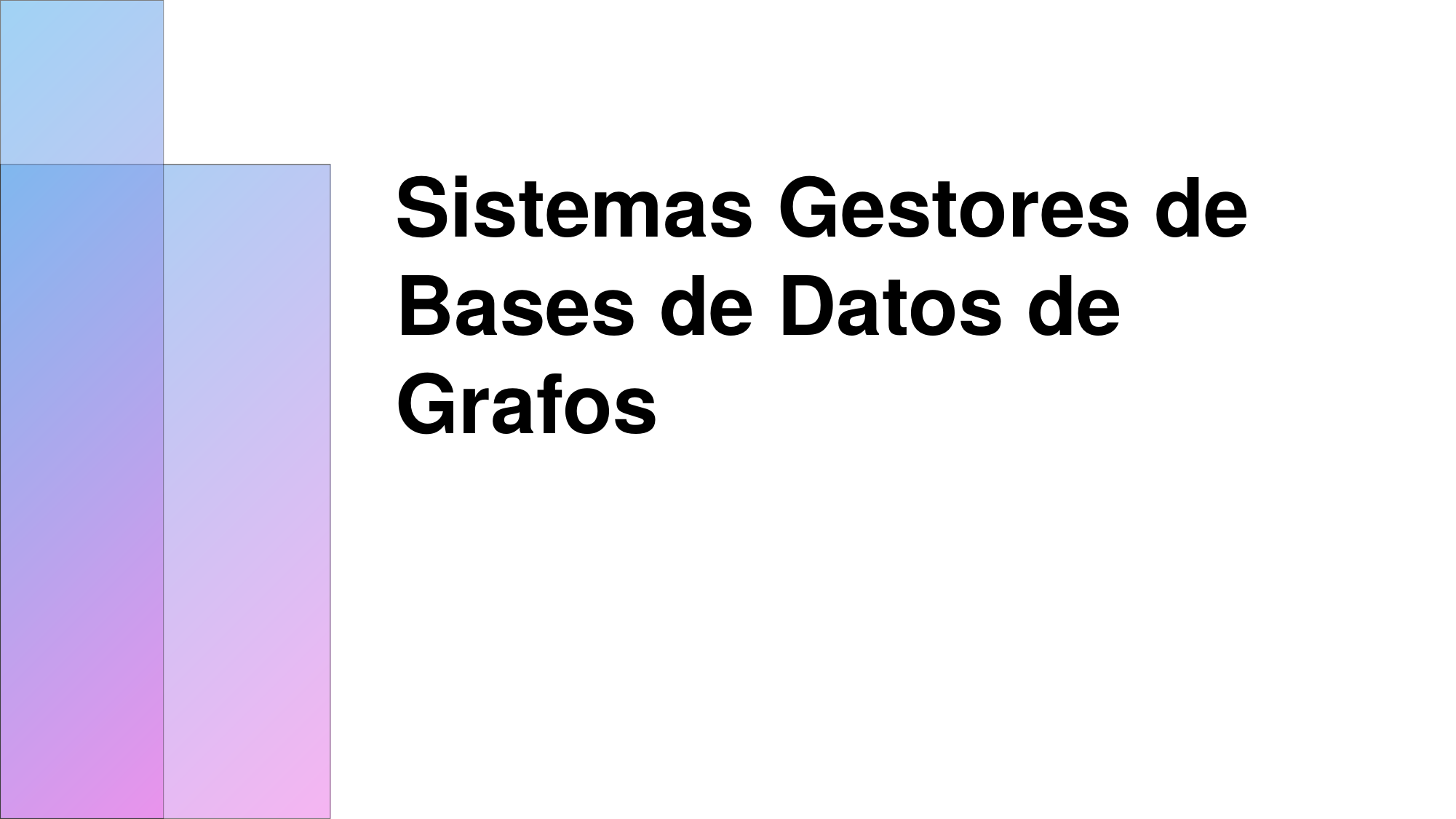

# Sistemas Gestores de Bases de Datos de Grafos